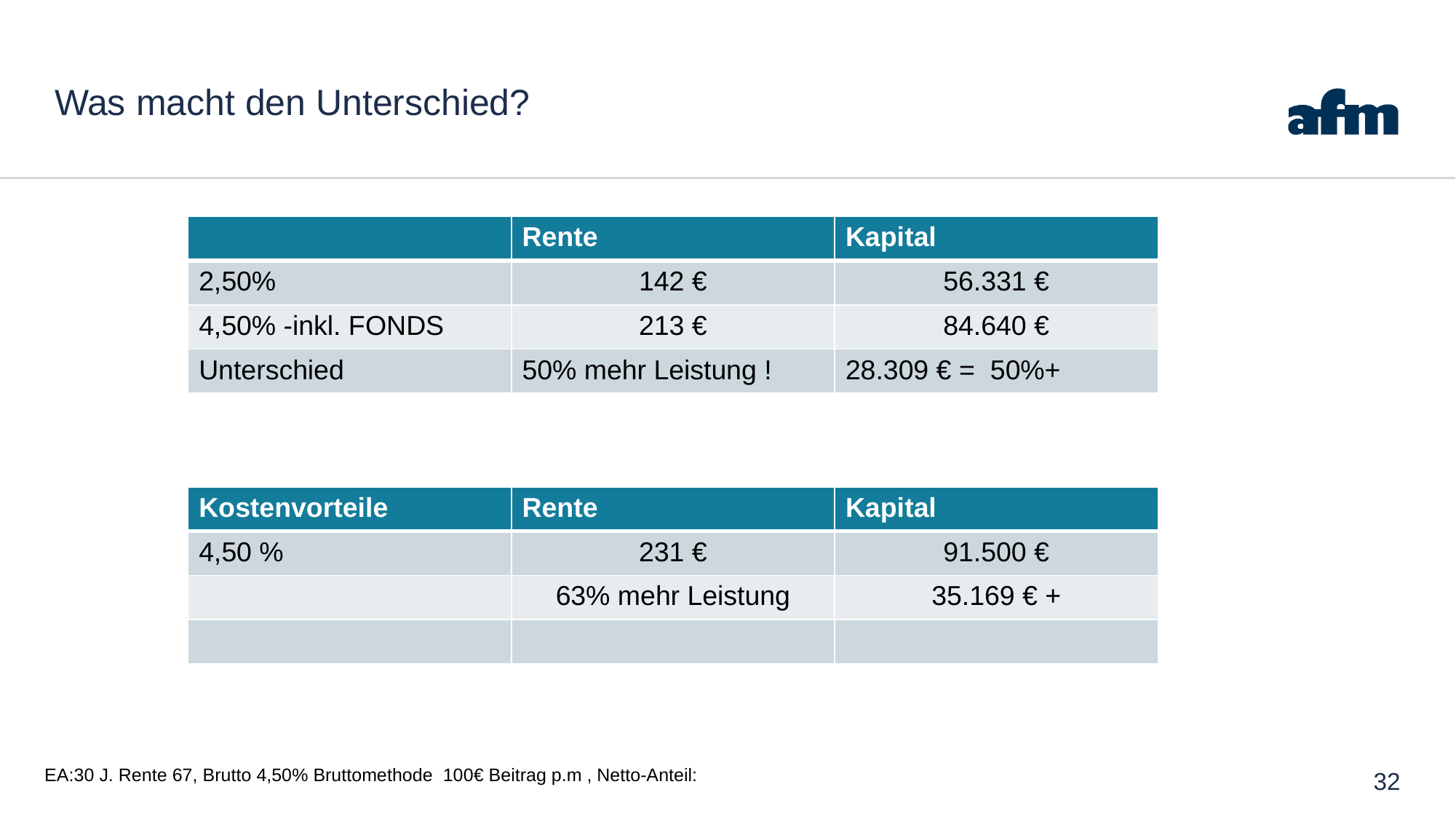

# Was macht den Unterschied?
|  | Rente | Kapital |
| --- | --- | --- |
| 2,50% | 142 € | 56.331 € |
| 4,50% -inkl. FONDS | 213 € | 84.640 € |
| Unterschied | 50% mehr Leistung ! | 28.309 € = 50%+ |
| Kostenvorteile | Rente | Kapital |
| --- | --- | --- |
| 4,50 % | 231 € | 91.500 € |
|  | 63% mehr Leistung | 35.169 € + |
|  |  |  |
EA:30 J. Rente 67, Brutto 4,50% Bruttomethode  100€ Beitrag p.m , Netto-Anteil:
32